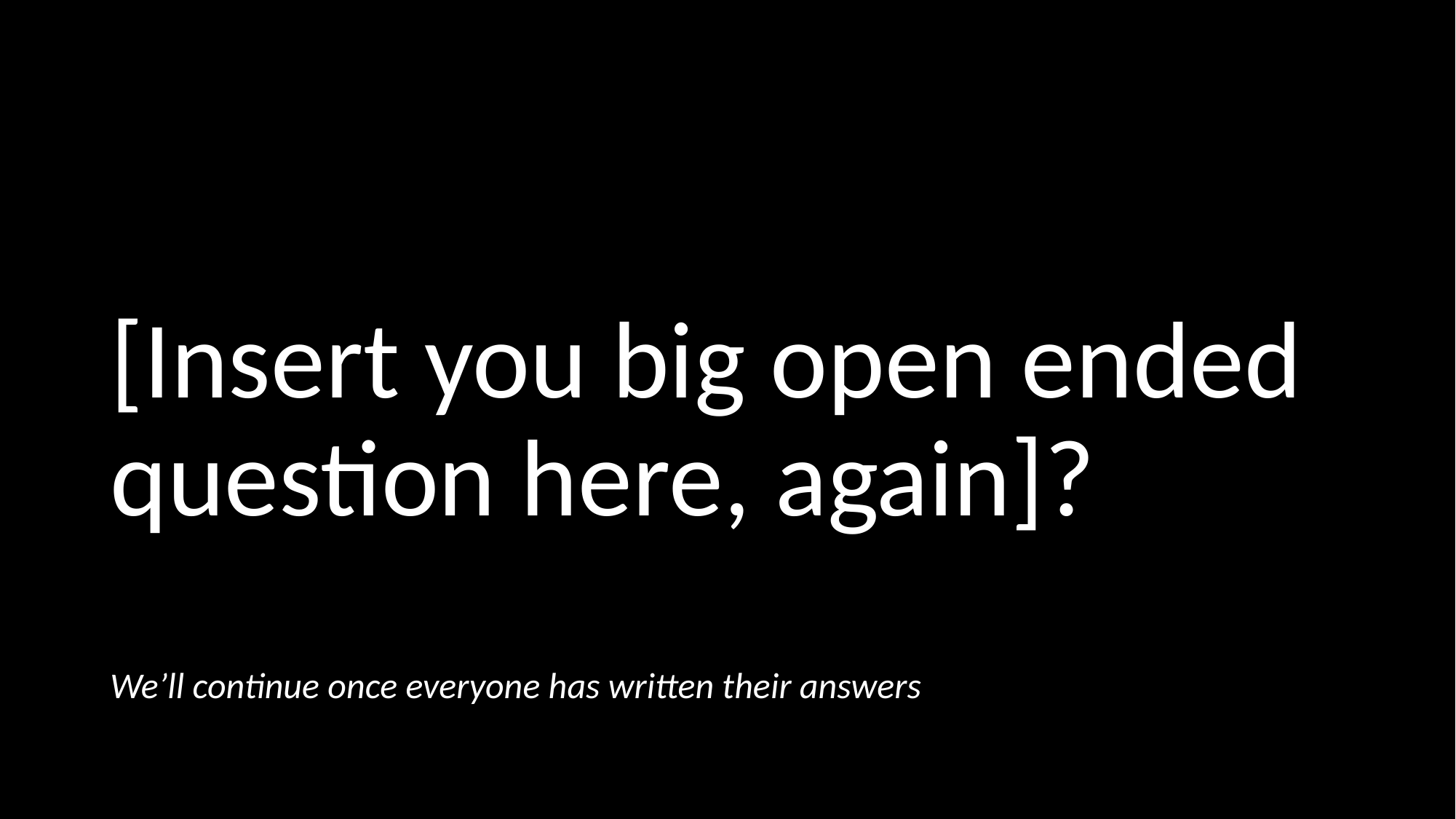

# [Insert you big open ended question here, again]?

We’ll continue once everyone has written their answers